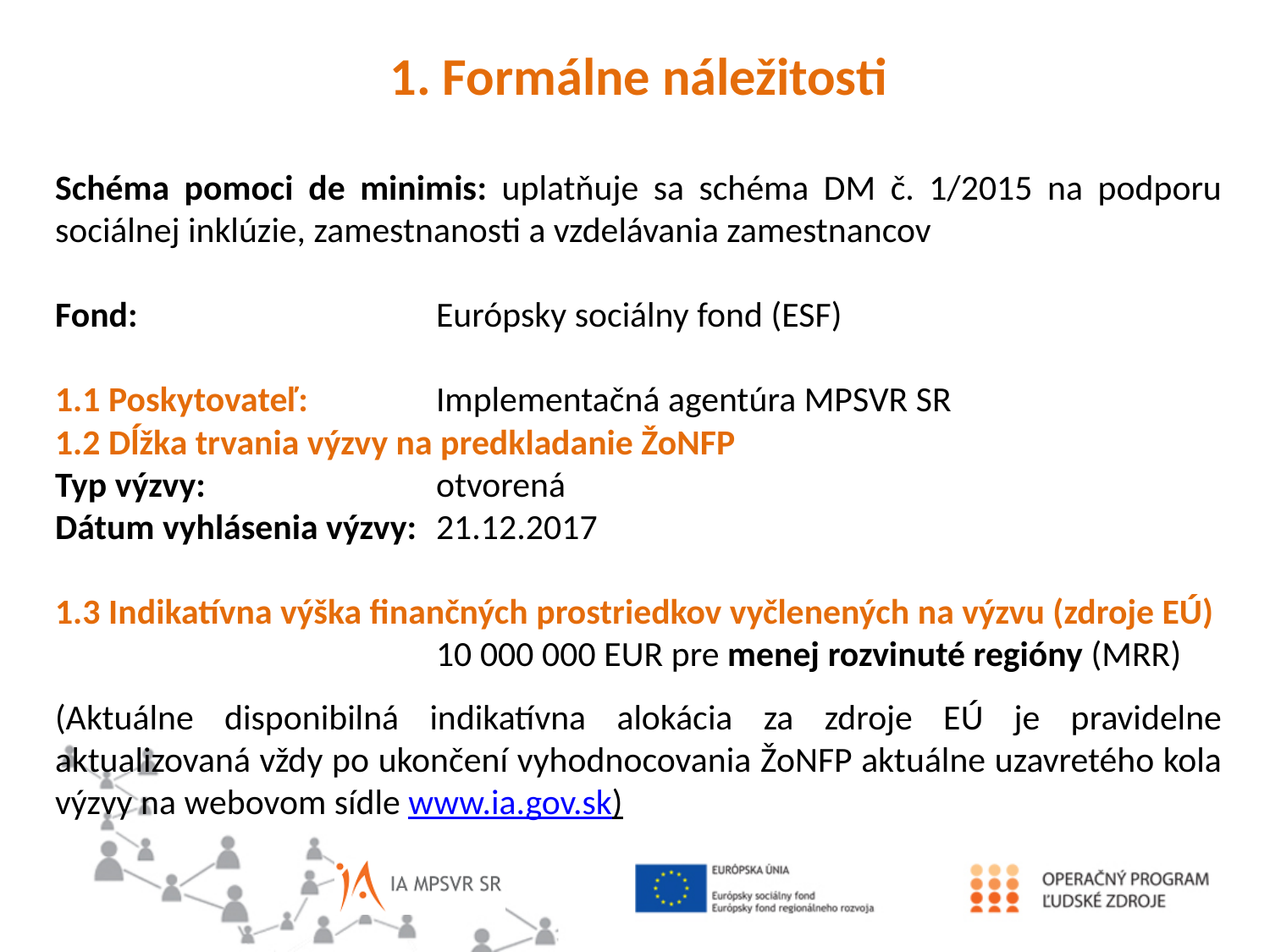

1. Formálne náležitosti

Schéma pomoci de minimis: uplatňuje sa schéma DM č. 1/2015 na podporu sociálnej inklúzie, zamestnanosti a vzdelávania zamestnancov

Fond:			Európsky sociálny fond (ESF)

1.1 Poskytovateľ:		Implementačná agentúra MPSVR SR
1.2 Dĺžka trvania výzvy na predkladanie ŽoNFP
Typ výzvy:		otvorená
Dátum vyhlásenia výzvy:	21.12.2017

1.3 Indikatívna výška finančných prostriedkov vyčlenených na výzvu (zdroje EÚ) 			10 000 000 EUR pre menej rozvinuté regióny (MRR)

(Aktuálne disponibilná indikatívna alokácia za zdroje EÚ je pravidelne aktualizovaná vždy po ukončení vyhodnocovania ŽoNFP aktuálne uzavretého kola výzvy na webovom sídle www.ia.gov.sk)